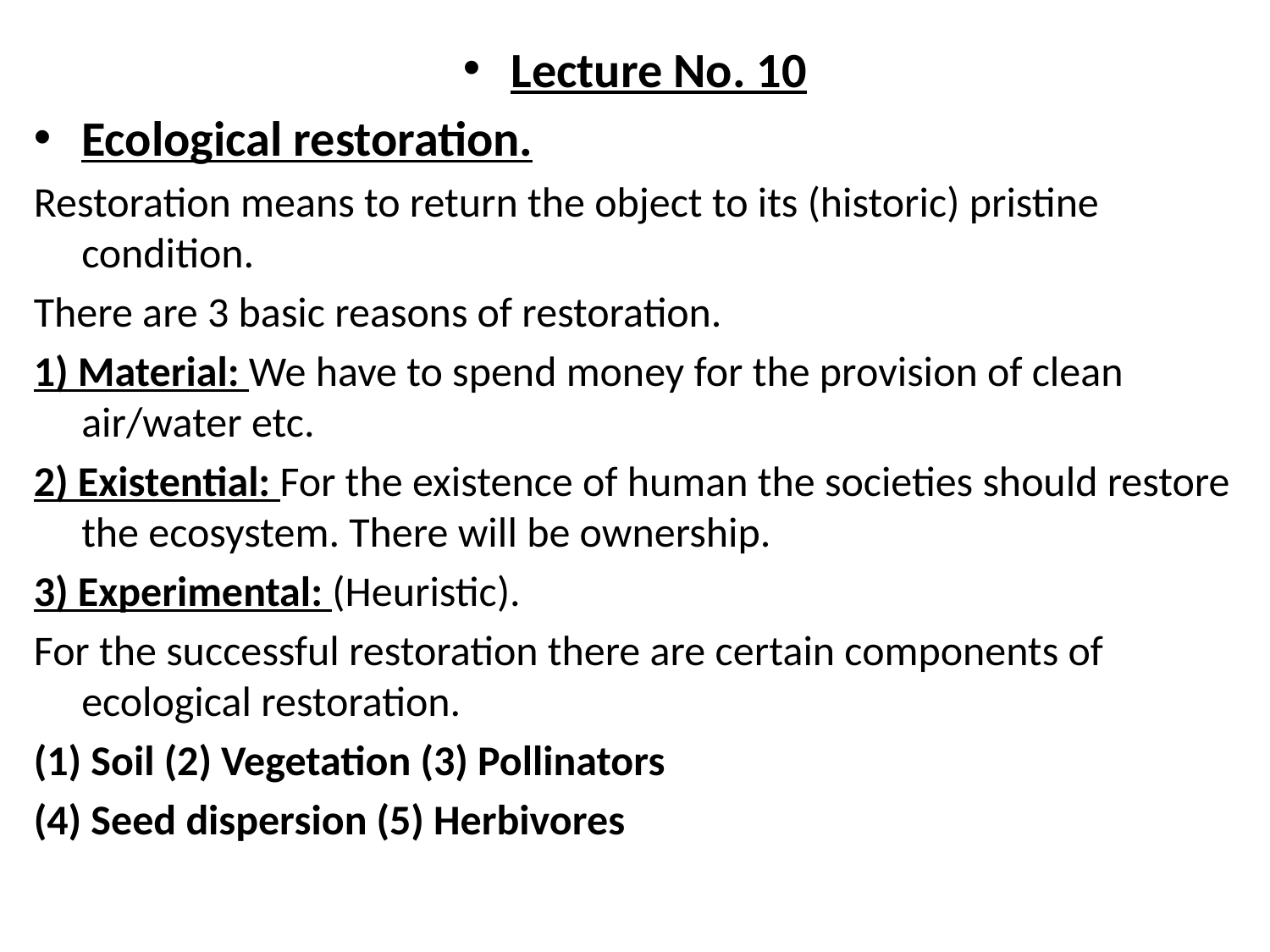

Lecture No. 10
Ecological restoration.
Restoration means to return the object to its (historic) pristine condition.
There are 3 basic reasons of restoration.
1) Material: We have to spend money for the provision of clean air/water etc.
2) Existential: For the existence of human the societies should restore the ecosystem. There will be ownership.
3) Experimental: (Heuristic).
For the successful restoration there are certain components of ecological restoration.
(1) Soil (2) Vegetation (3) Pollinators
(4) Seed dispersion (5) Herbivores